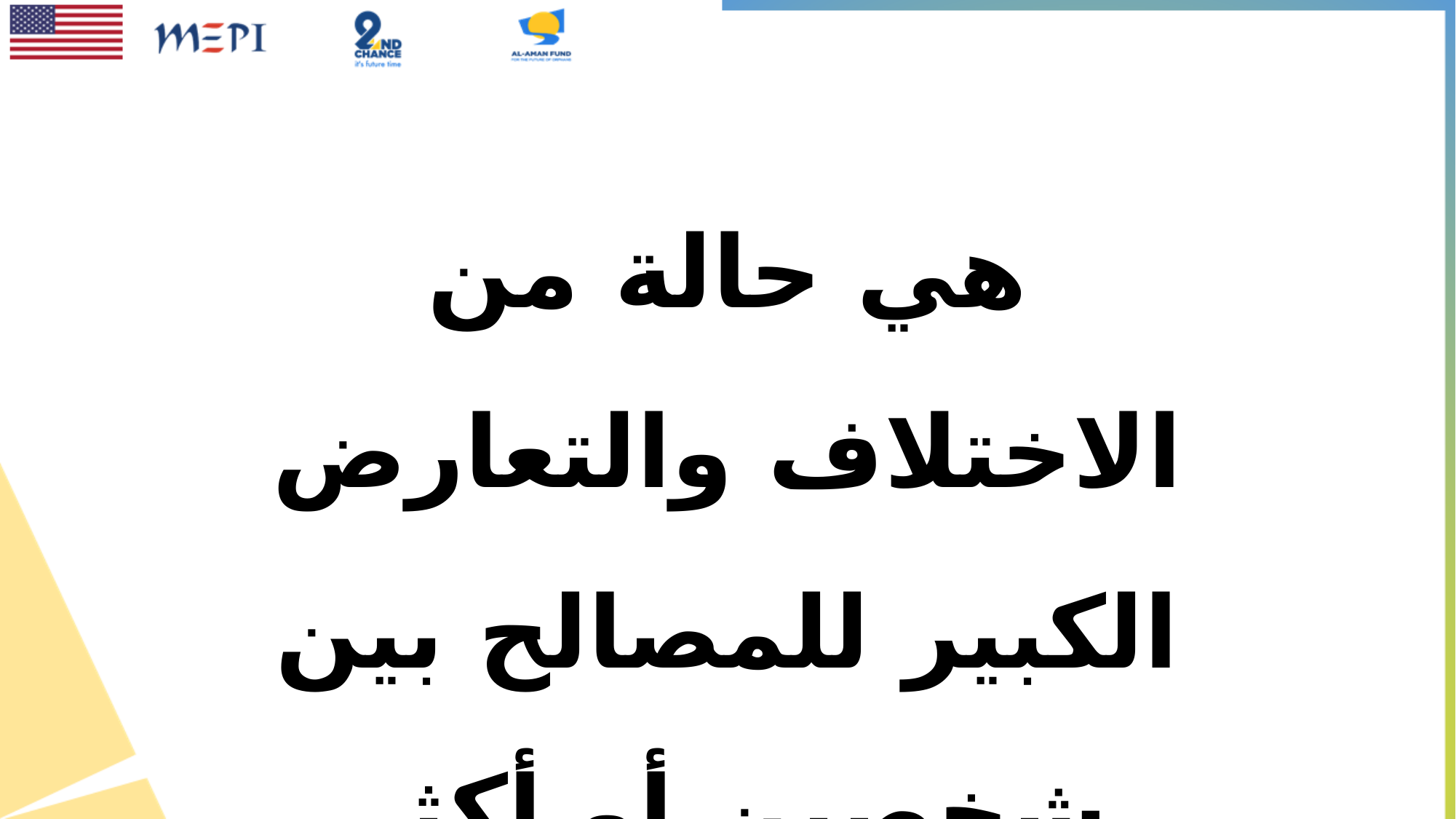

هي حالة من الاختلاف والتعارض الكبير للمصالح بين شخصين أو أكثر